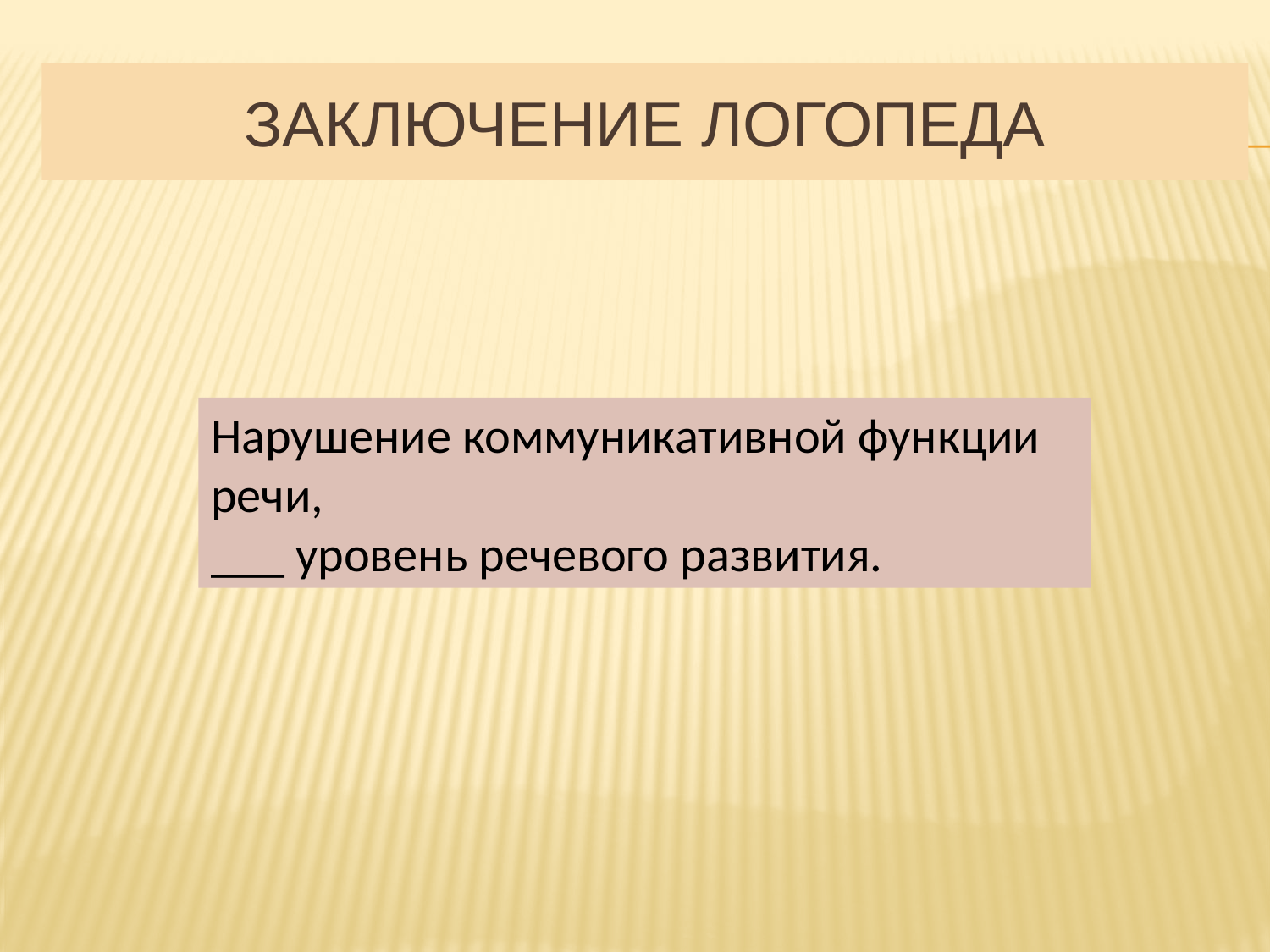

# Заключение логопеда
Нарушение коммуникативной функции речи,
___ уровень речевого развития.